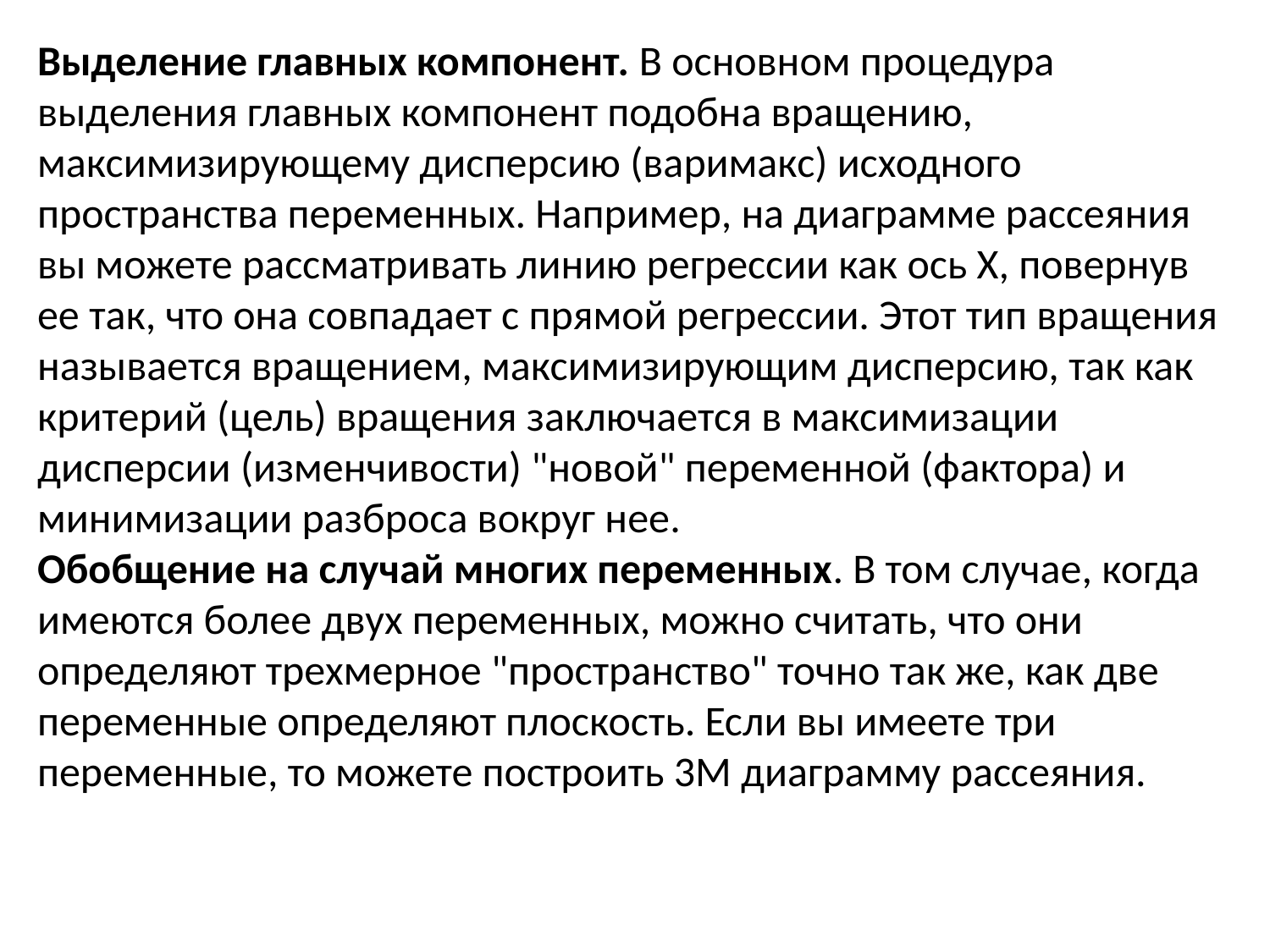

Выделение главных компонент. В основном процедура выделения главных компонент подобна вращению, максимизирующему дисперсию (варимакс) исходного пространства переменных. Например, на диаграмме рассеяния вы можете рассматривать линию регрессии как ось X, повернув ее так, что она совпадает с прямой регрессии. Этот тип вращения называется вращением, максимизирующим дисперсию, так как критерий (цель) вращения заключается в максимизации дисперсии (изменчивости) "новой" переменной (фактора) и минимизации разброса вокруг нее.
Обобщение на случай многих переменных. В том случае, когда имеются более двух переменных, можно считать, что они определяют трехмерное "пространство" точно так же, как две переменные определяют плоскость. Если вы имеете три переменные, то можете построить 3М диаграмму рассеяния.